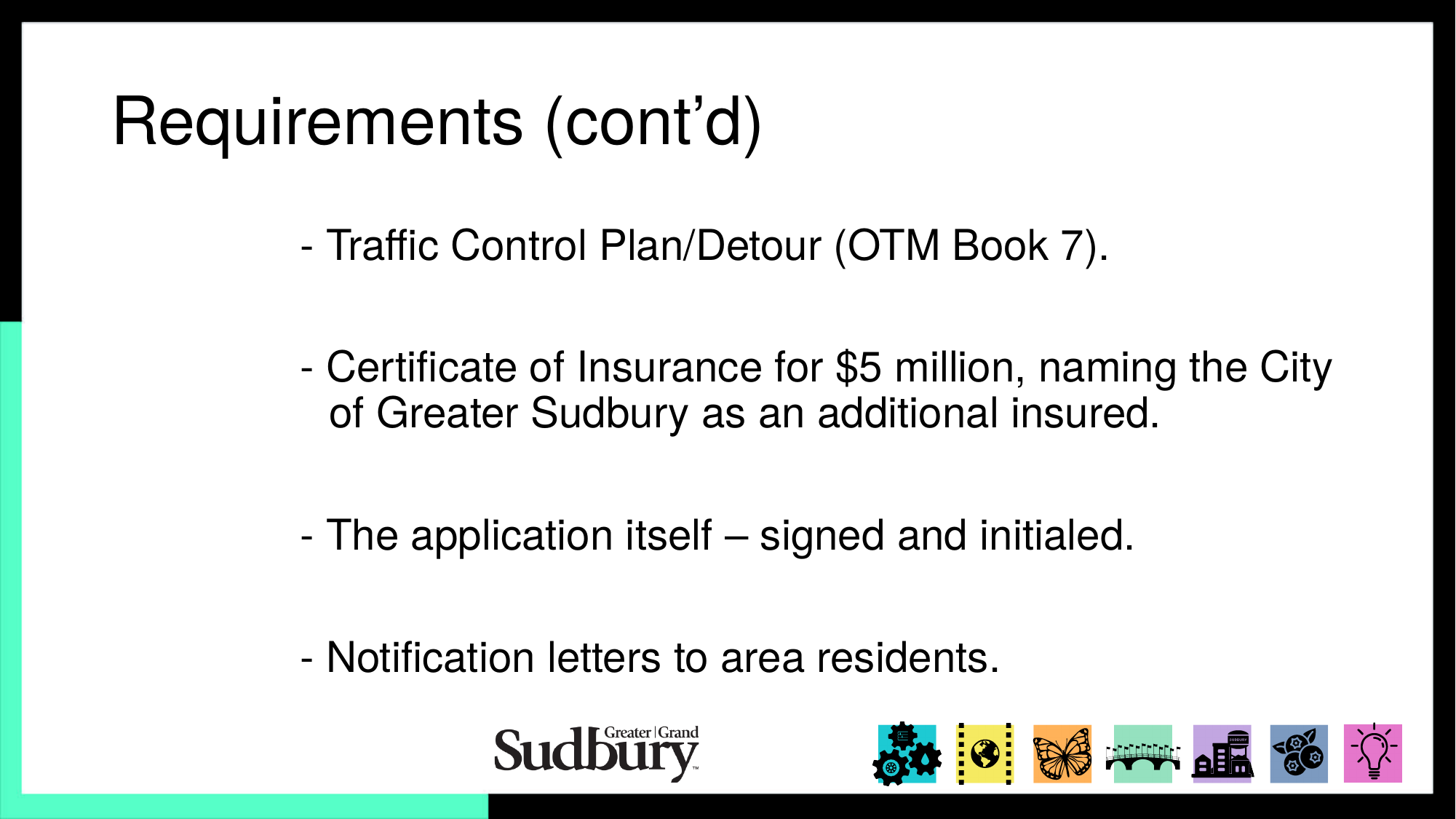

# Requirements (cont’d)
                - Traffic Control Plan/Detour (OTM Book 7).

                - Certificate of Insurance for $5 million, naming the City       		of Greater Sudbury as an additional insured.

                - The application itself – signed and initialed.

                - Notification letters to area residents.